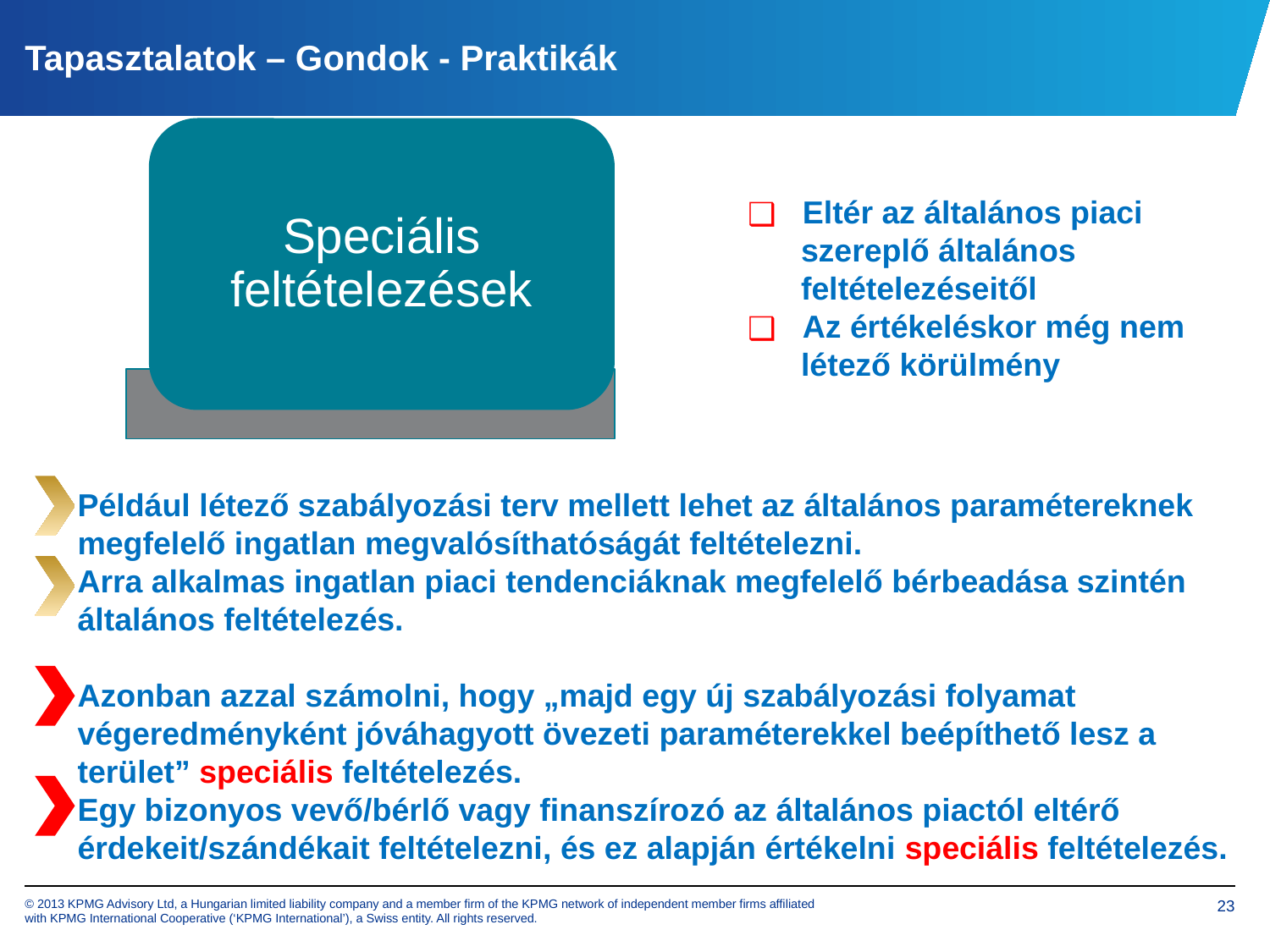

# Tapasztalatok – Gondok - Praktikák

Speciális feltételezések

   Eltér az általános piaci
      szereplő általános
      feltételezéseitől
   Az értékeléskor még nem
      létező körülmény

Például létező szabályozási terv mellett lehet az általános paramétereknek megfelelő ingatlan megvalósíthatóságát feltételezni.
Arra alkalmas ingatlan piaci tendenciáknak megfelelő bérbeadása szintén általános feltételezés.

Azonban azzal számolni, hogy „majd egy új szabályozási folyamat végeredményként jóváhagyott övezeti paraméterekkel beépíthető lesz a terület” speciális feltételezés.
Egy bizonyos vevő/bérlő vagy finanszírozó az általános piactól eltérő érdekeit/szándékait feltételezni, és ez alapján értékelni speciális feltételezés.